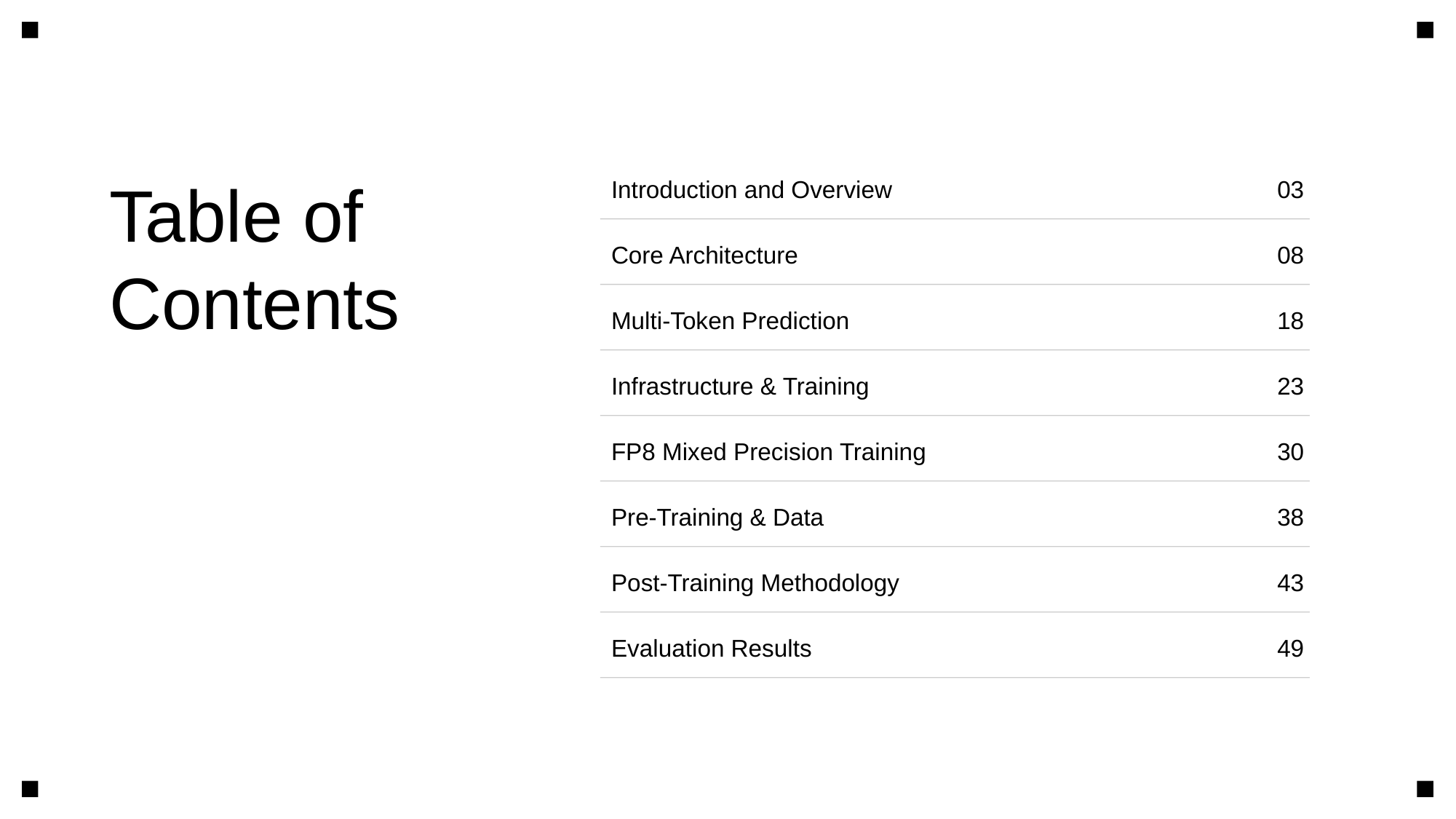

Table of
Contents
Introduction and Overview
03

Core Architecture
08

Multi-Token Prediction
18

Infrastructure & Training
23

FP8 Mixed Precision Training
30

Pre-Training & Data
38

Post-Training Methodology
43

Evaluation Results
49